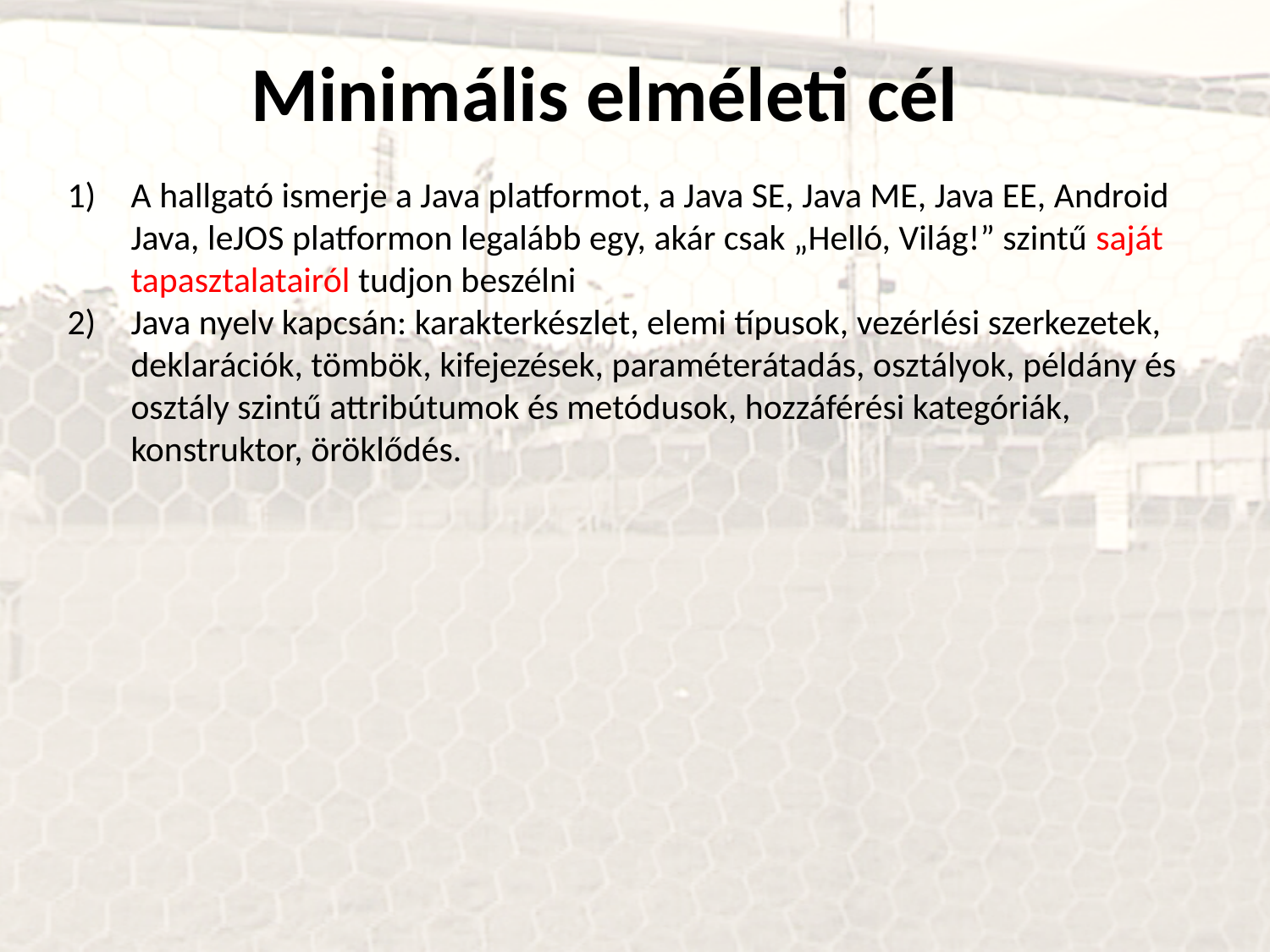

Minimális elméleti cél
A hallgató ismerje a Java platformot, a Java SE, Java ME, Java EE, Android Java, leJOS platformon legalább egy, akár csak „Helló, Világ!” szintű saját tapasztalatairól tudjon beszélni
Java nyelv kapcsán: karakterkészlet, elemi típusok, vezérlési szerkezetek, deklarációk, tömbök, kifejezések, paraméterátadás, osztályok, példány és osztály szintű attribútumok és metódusok, hozzáférési kategóriák, konstruktor, öröklődés.